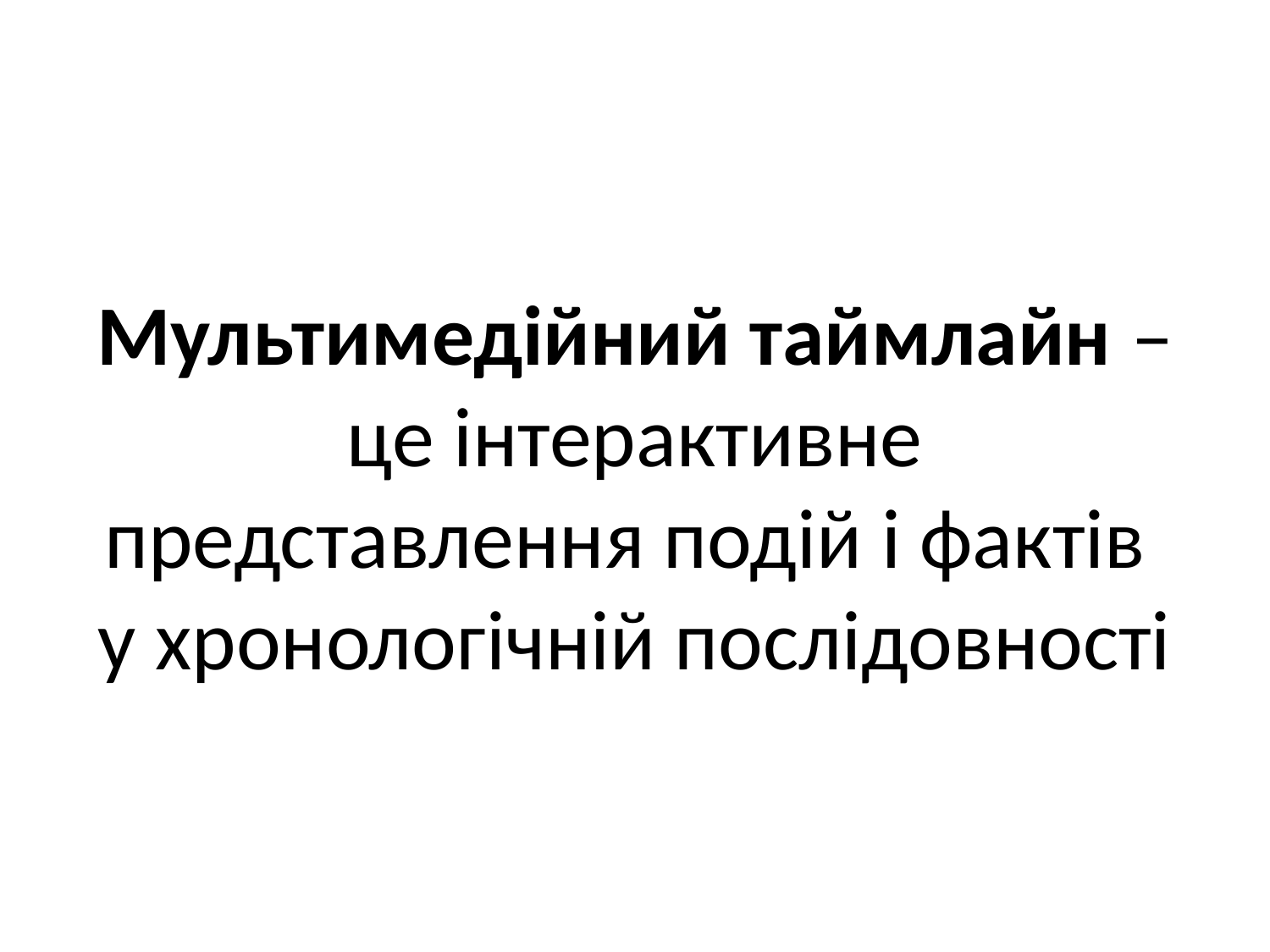

Мультимедійний таймлайн – це інтерактивне представлення подій і фактів
у хронологічній послідовності